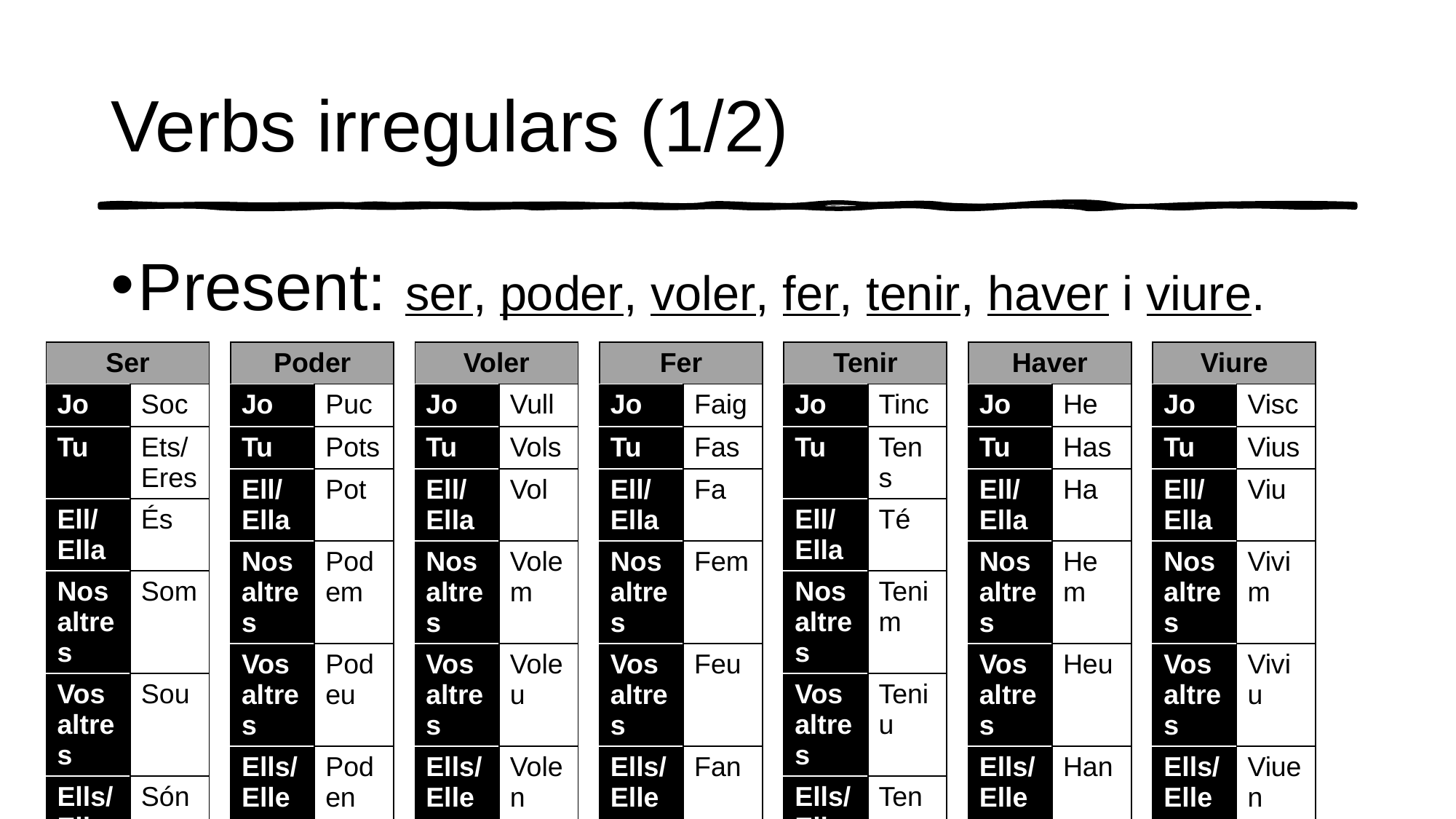

# Verbs irregulars (1/2)
Present: ser, poder, voler, fer, tenir, haver i viure.
| Ser |  |
| --- | --- |
| Jo | Soc |
| Tu | Ets/Eres |
| Ell/Ella | És |
| Nosaltres | Som |
| Vosaltres | Sou |
| Ells/Elles | Són |
| Poder |  |
| --- | --- |
| Jo | Puc |
| Tu | Pots |
| Ell/Ella | Pot |
| Nosaltres | Podem |
| Vosaltres | Podeu |
| Ells/Elles | Poden |
| Voler |  |
| --- | --- |
| Jo | Vull |
| Tu | Vols |
| Ell/Ella | Vol |
| Nosaltres | Volem |
| Vosaltres | Voleu |
| Ells/Elles | Volen |
| Fer |  |
| --- | --- |
| Jo | Faig |
| Tu | Fas |
| Ell/Ella | Fa |
| Nosaltres | Fem |
| Vosaltres | Feu |
| Ells/Elles | Fan |
| Tenir |  |
| --- | --- |
| Jo | Tinc |
| Tu | Tens |
| Ell/Ella | Té |
| Nosaltres | Tenim |
| Vosaltres | Teniu |
| Ells/Elles | Tenen |
| Haver |  |
| --- | --- |
| Jo | He |
| Tu | Has |
| Ell/Ella | Ha |
| Nosaltres | Hem |
| Vosaltres | Heu |
| Ells/Elles | Han |
| Viure |  |
| --- | --- |
| Jo | Visc |
| Tu | Vius |
| Ell/Ella | Viu |
| Nosaltres | Vivim |
| Vosaltres | Viviu |
| Ells/Elles | Viuen |